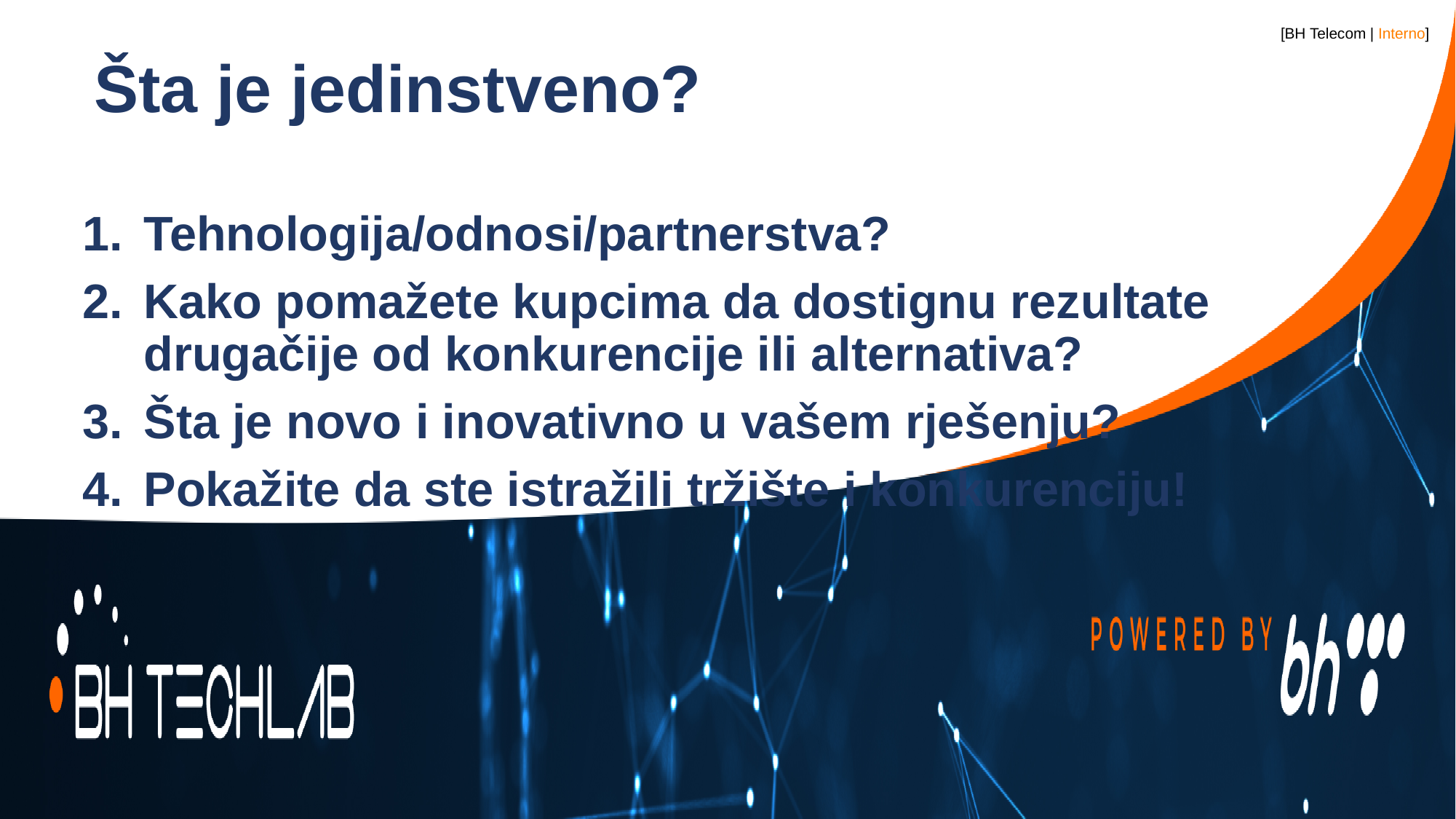

# Šta je jedinstveno?
Tehnologija/odnosi/partnerstva?
Kako pomažete kupcima da dostignu rezultate drugačije od konkurencije ili alternativa?
Šta je novo i inovativno u vašem rješenju?
Pokažite da ste istražili tržište i konkurenciju!